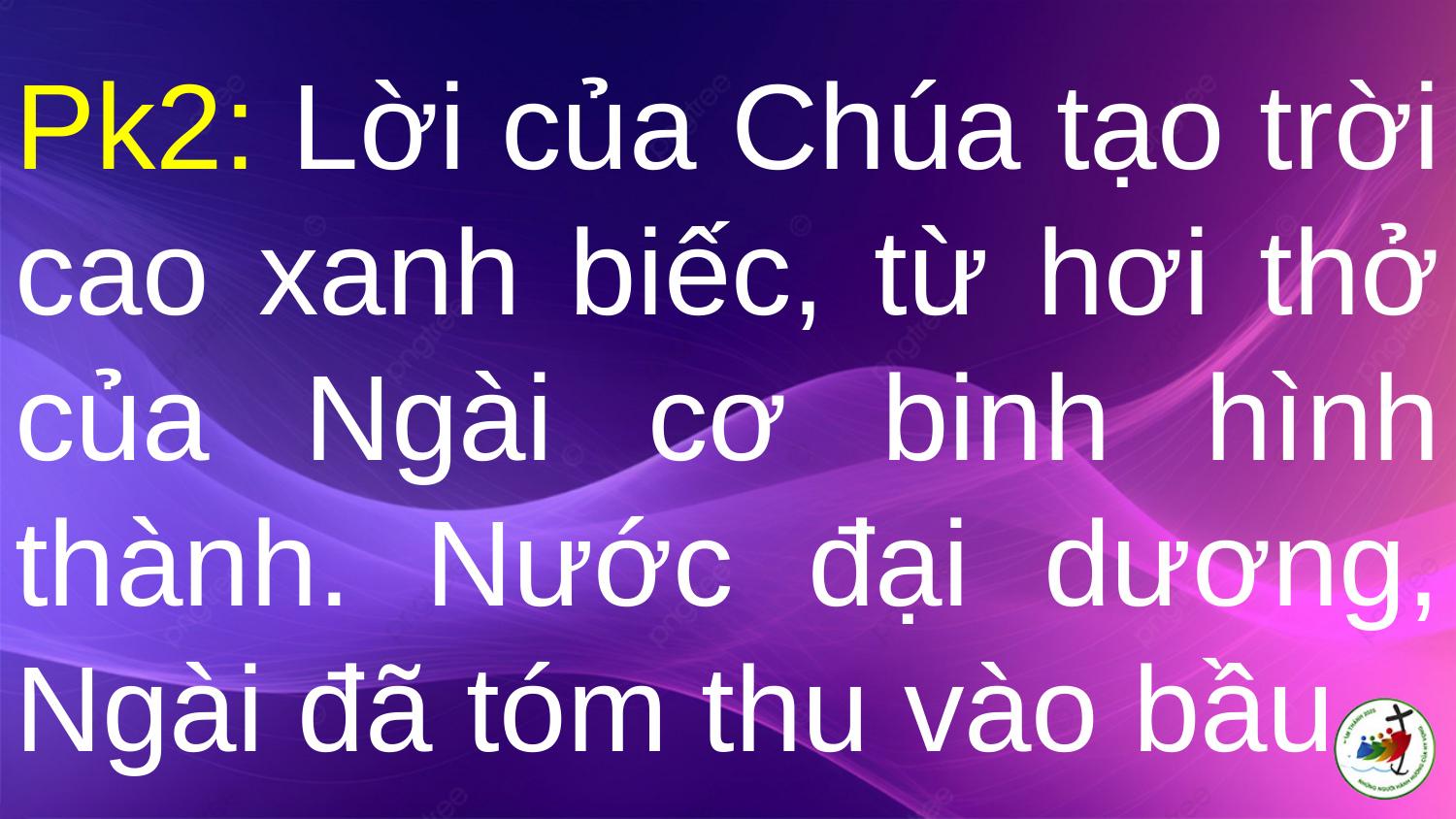

# Pk2: Lời của Chúa tạo trời cao xanh biếc, từ hơi thở của Ngài cơ binh hình thành. Nước đại dương, Ngài đã tóm thu vào bầu,